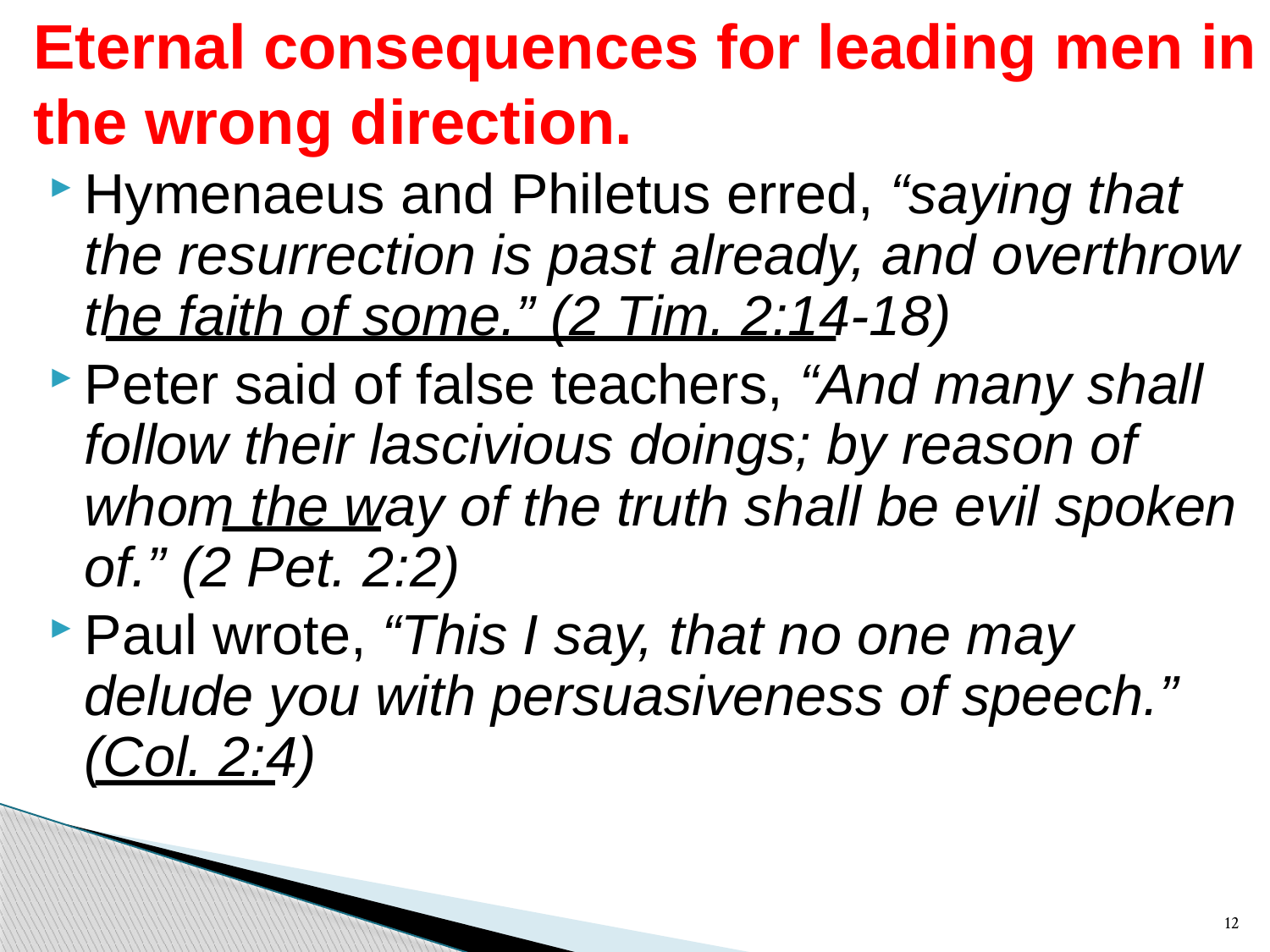

# Eternal consequences for leading men in the wrong direction.
Hymenaeus and Philetus erred, “saying that the resurrection is past already, and overthrow the faith of some.” (2 Tim. 2:14-18)
Peter said of false teachers, “And many shall follow their lascivious doings; by reason of whom the way of the truth shall be evil spoken of.” (2 Pet. 2:2)
Paul wrote, “This I say, that no one may delude you with persuasiveness of speech.” (Col. 2:4)

12